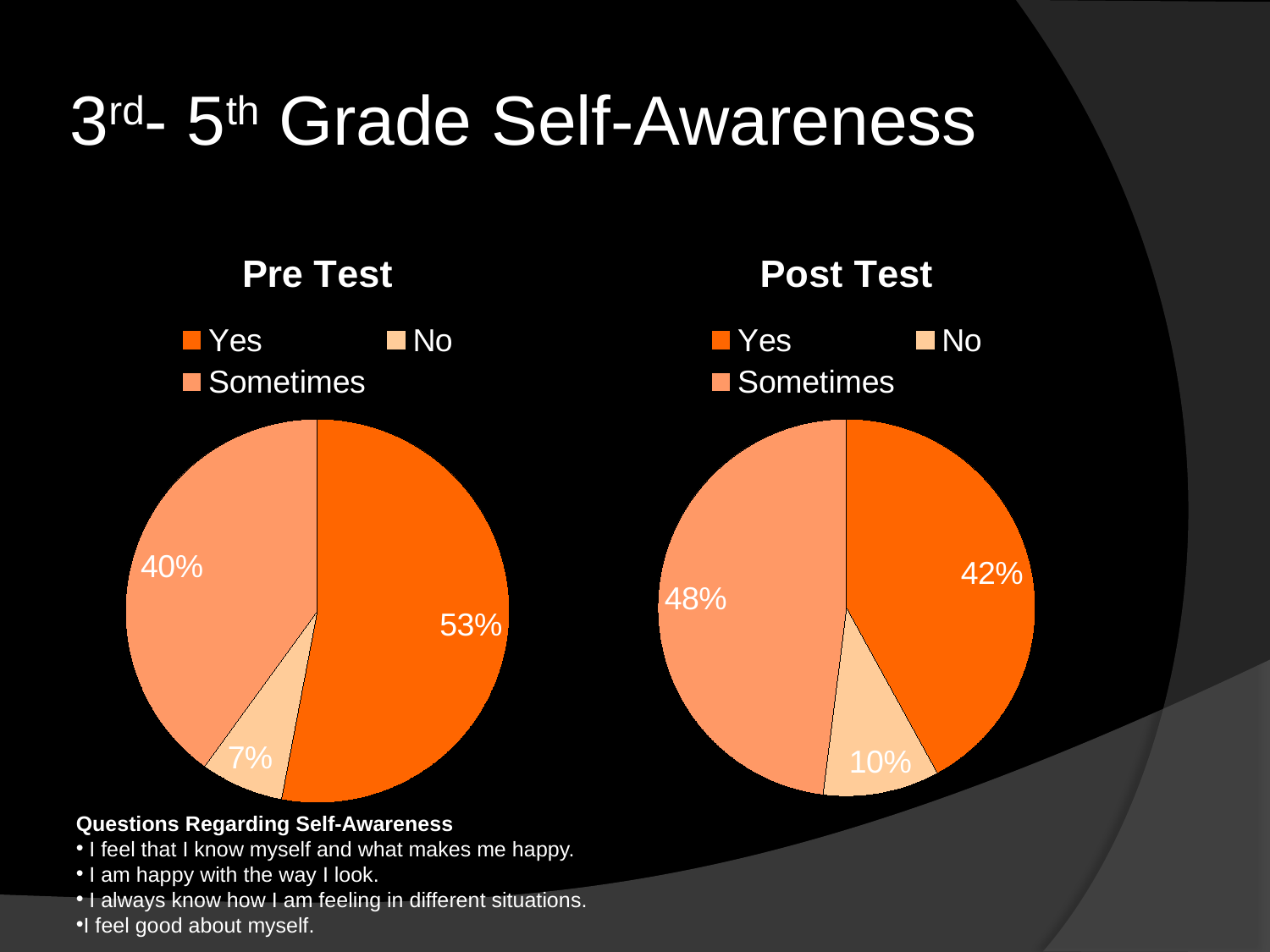

# 3rd- 5th Grade Self-Awareness

### Chart:

| Category | Pre Test |
|---|---|
| Yes | 0.53 |
| No | 0.07000000000000003 |
| Sometimes | 0.4 |

### Chart:

| Category | Post Test |
|---|---|
| Yes | 0.4200000000000002 |
| No | 0.1 |
| Sometimes | 0.4800000000000002 |
Questions Regarding Self-Awareness
 I feel that I know myself and what makes me happy.
 I am happy with the way I look.
 I always know how I am feeling in different situations.
I feel good about myself.